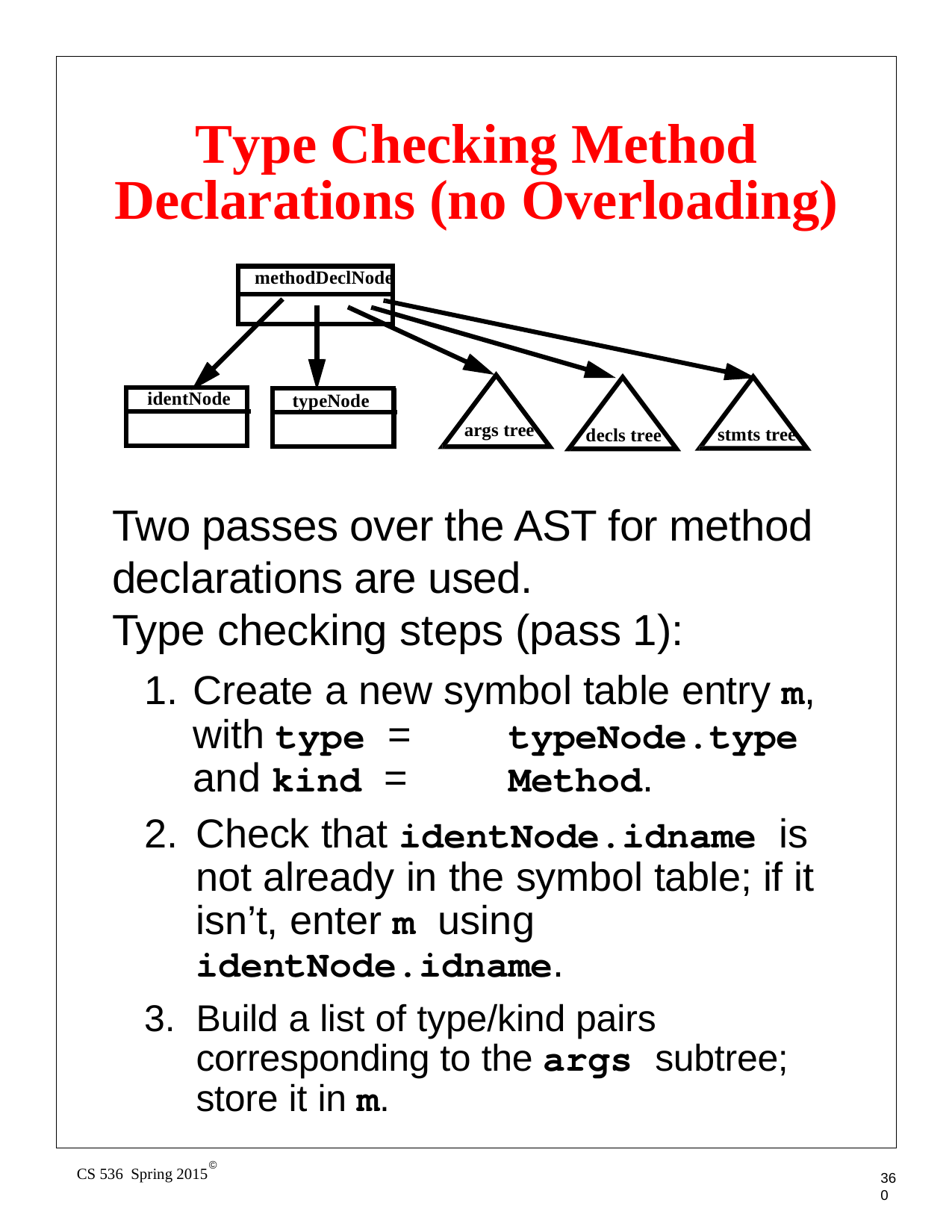

# Type Checking Method Declarations (no Overloading)

methodDeclNode

identNode

typeNode

args tree
stmts tree
decls tree

Two passes over the AST for method declarations are used.
Type checking steps (pass 1):
Create a new symbol table entry m, with type =	typeNode.type and kind =	Method.
Check that identNode.idname is not already in the symbol table; if it isn’t, enter m using identNode.idname.
Build a list of type/kind pairs corresponding to the args subtree; store it in m.

©
CS 536  Spring 2015
360